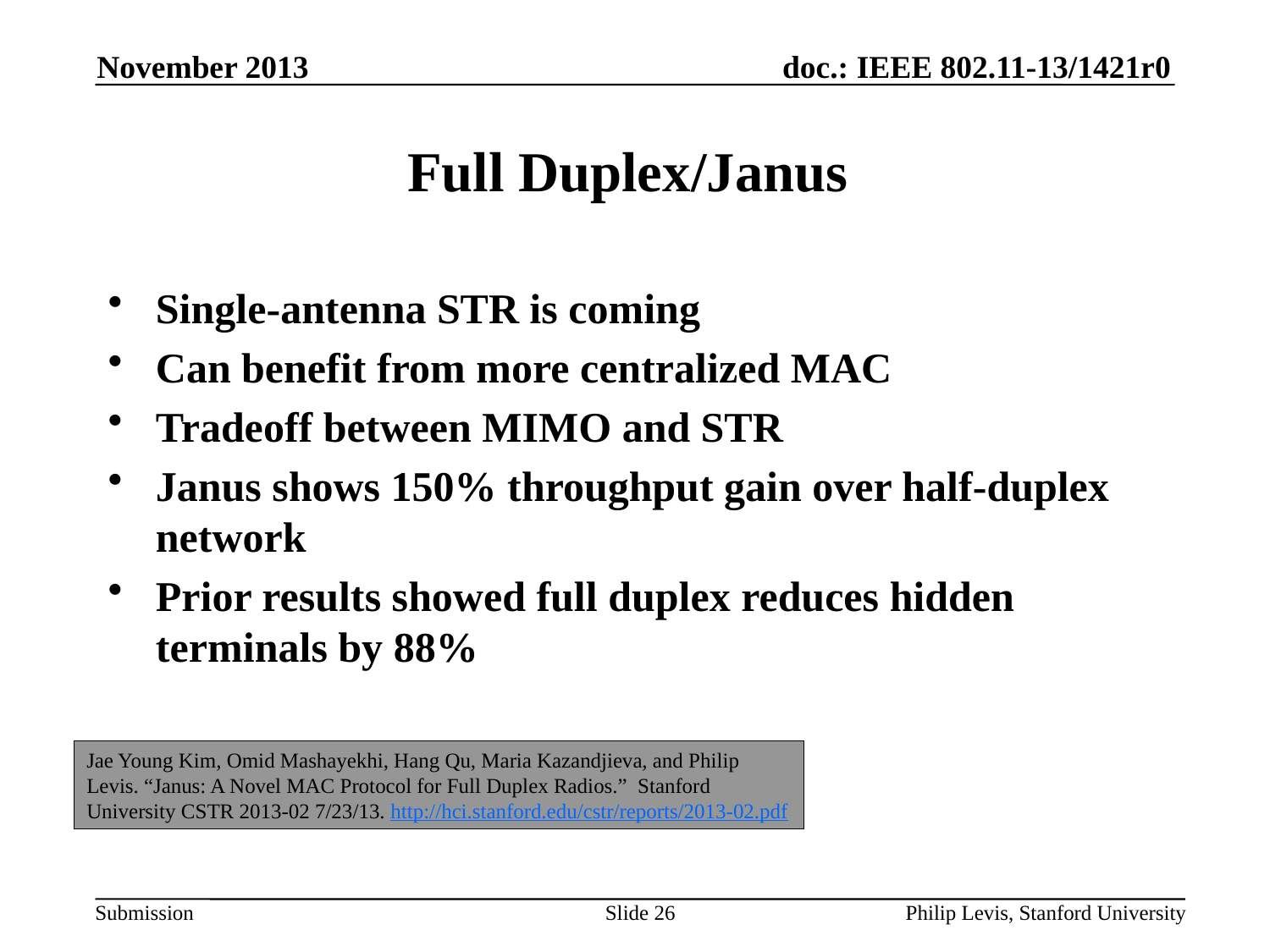

November 2013
# Full Duplex/Janus
Single-antenna STR is coming
Can benefit from more centralized MAC
Tradeoff between MIMO and STR
Janus shows 150% throughput gain over half-duplex network
Prior results showed full duplex reduces hidden terminals by 88%
Jae Young Kim, Omid Mashayekhi, Hang Qu, Maria Kazandjieva, and Philip Levis. “Janus: A Novel MAC Protocol for Full Duplex Radios.”  Stanford University CSTR 2013-02 7/23/13. http://hci.stanford.edu/cstr/reports/2013-02.pdf
Slide 26
Philip Levis, Stanford University